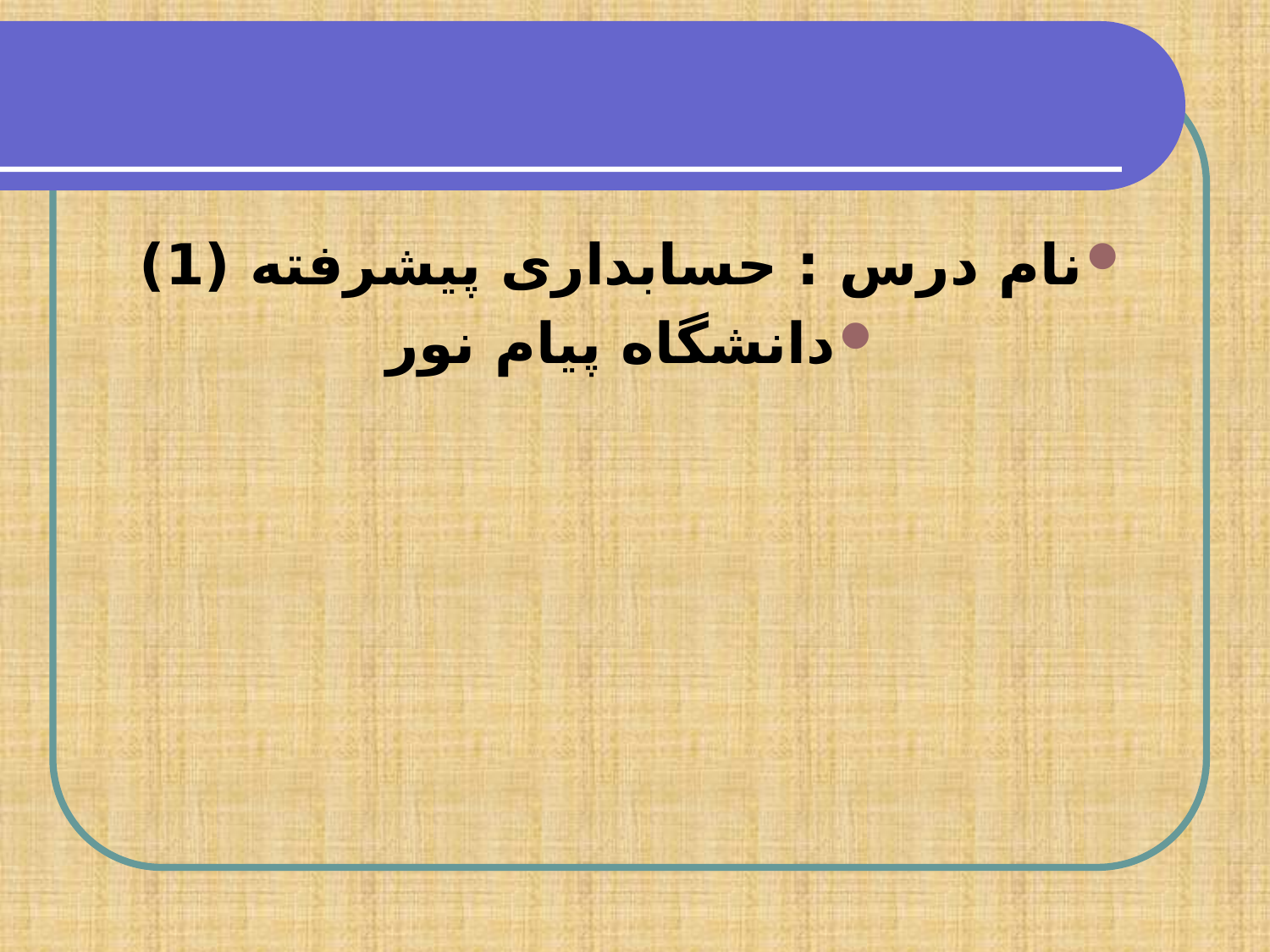

نام درس : حسابداری پیشرفته (1)
دانشگاه پیام نور